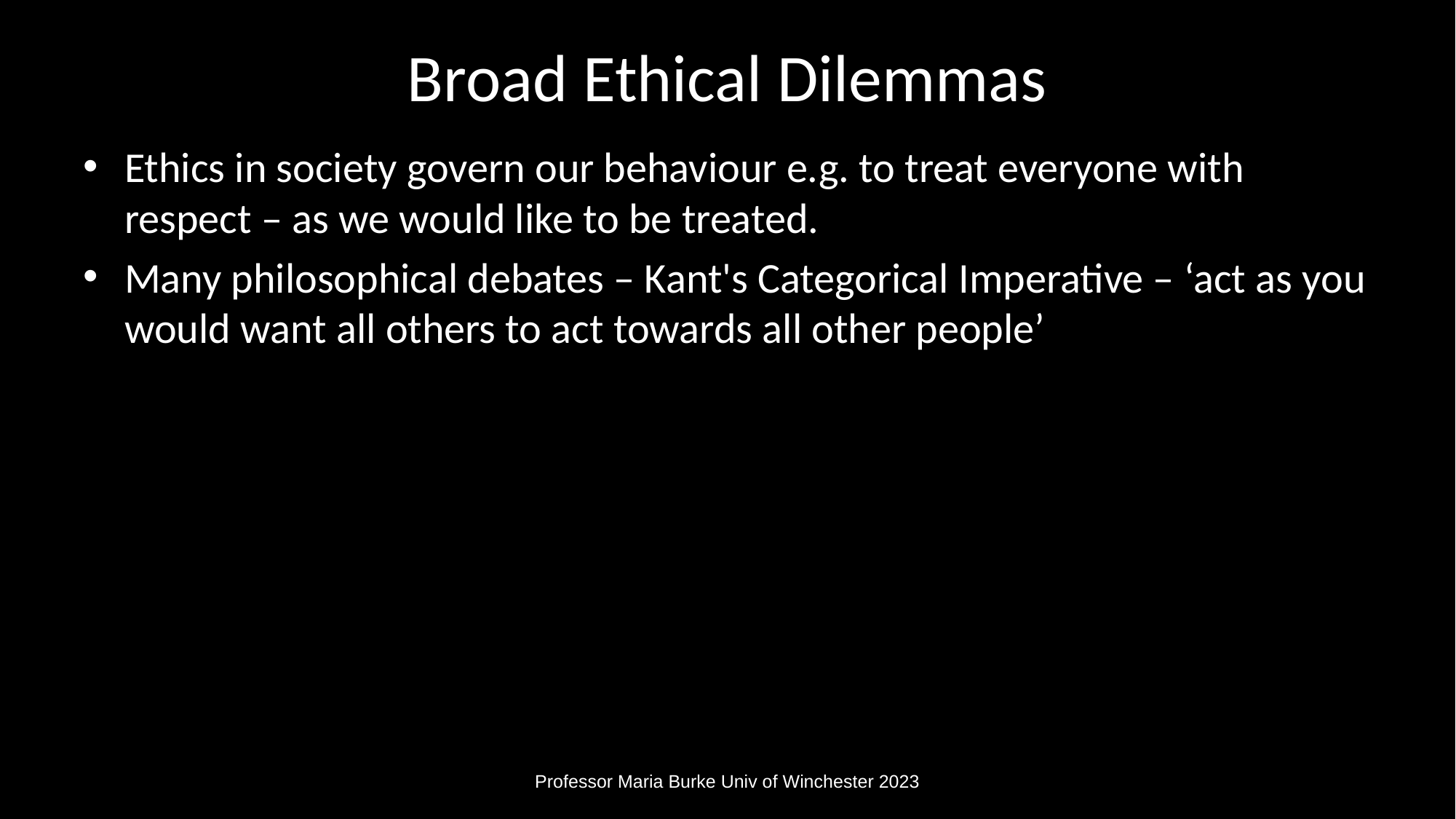

# Broad Ethical Dilemmas
Ethics in society govern our behaviour e.g. to treat everyone with respect – as we would like to be treated.
Many philosophical debates – Kant's Categorical Imperative – ‘act as you would want all others to act towards all other people’

Professor Maria Burke Univ of Winchester 2023